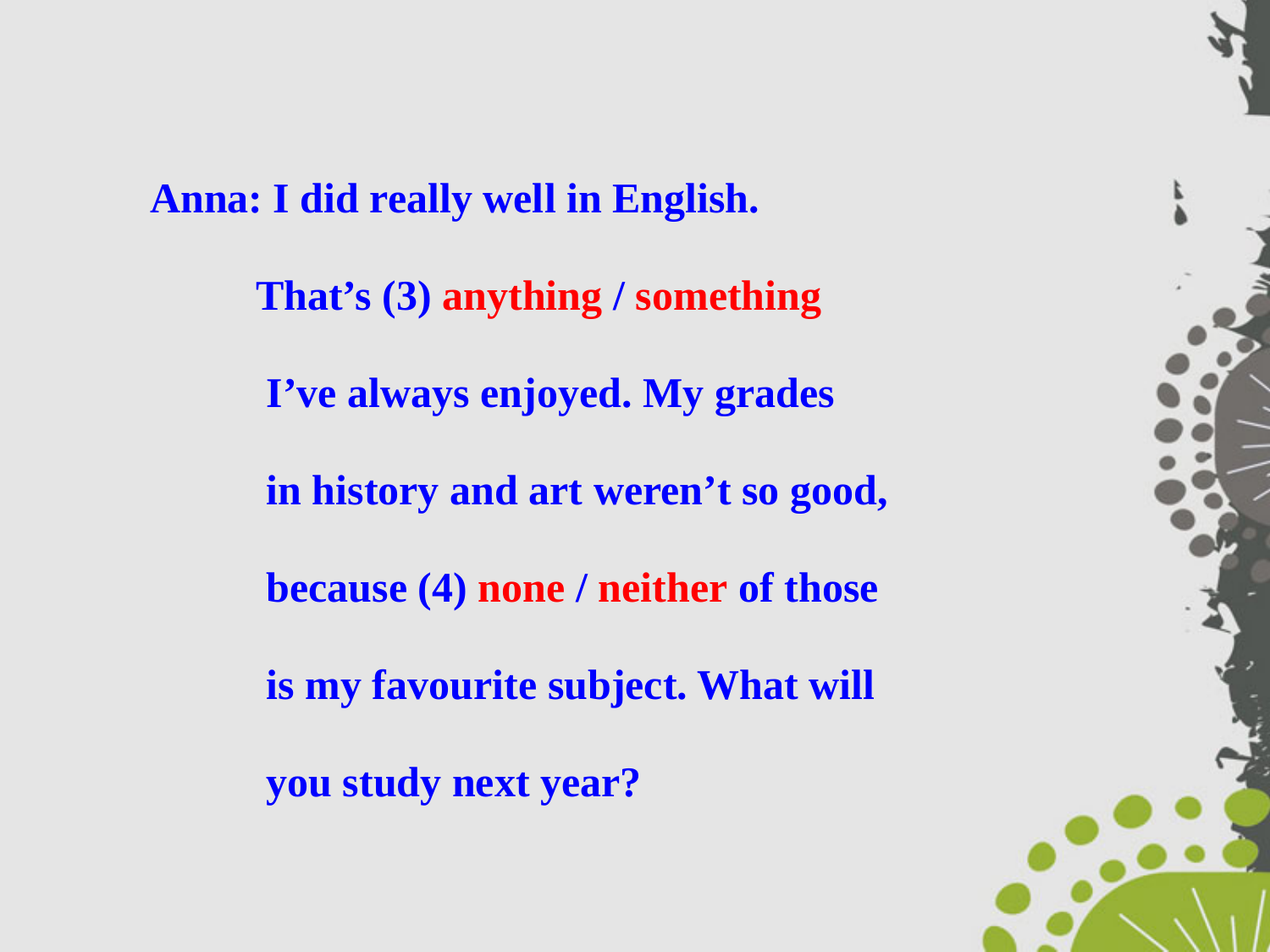

Anna: I did really well in English.
           That’s (3) anything / something
            I’ve always enjoyed. My grades
            in history and art weren’t so good,
            because (4) none / neither of those
            is my favourite subject. What will
            you study next year?